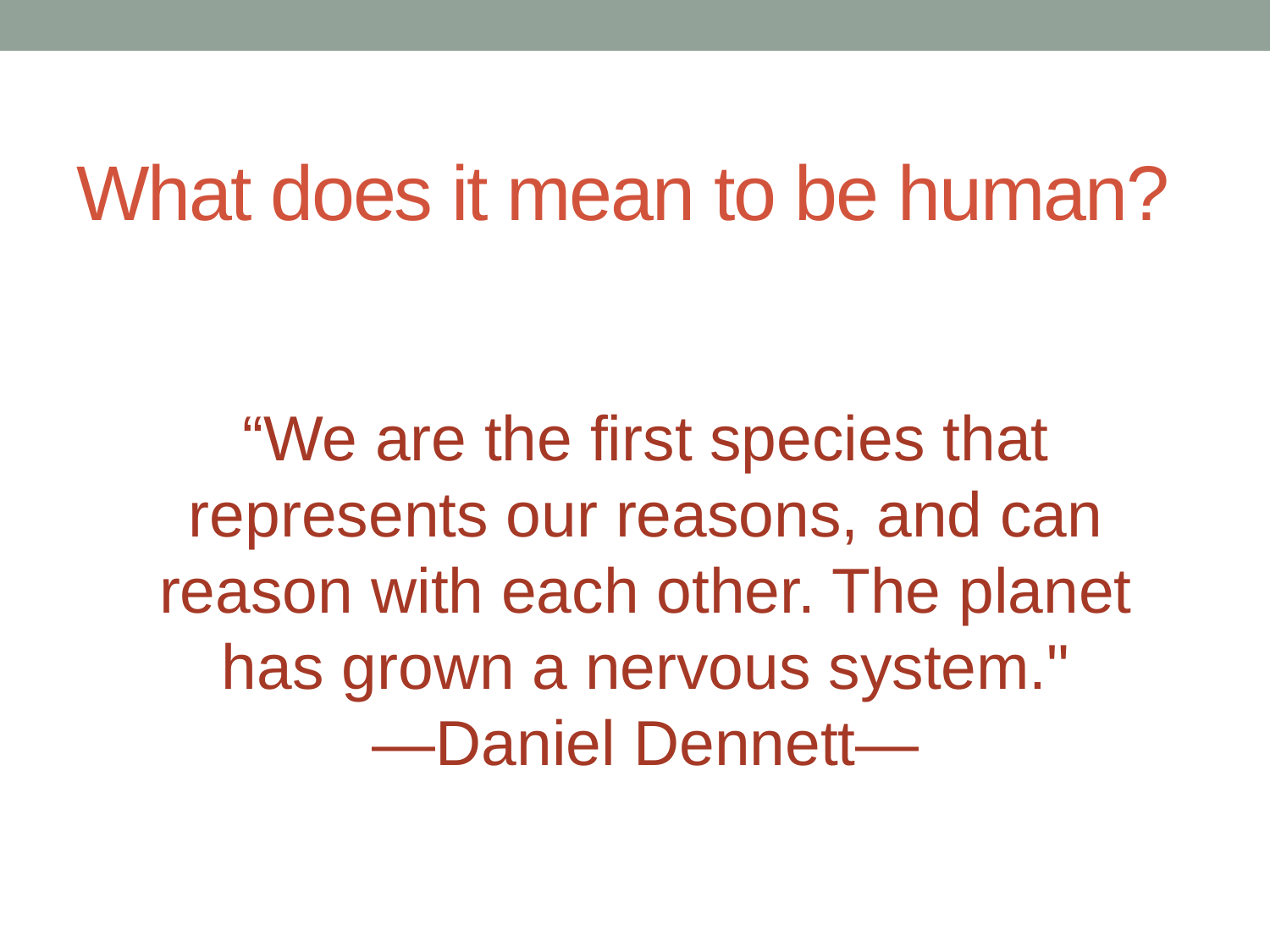

# What does it mean to be human?

“We are the first species that represents our reasons, and can reason with each other. The planet has grown a nervous system."
—Daniel Dennett—